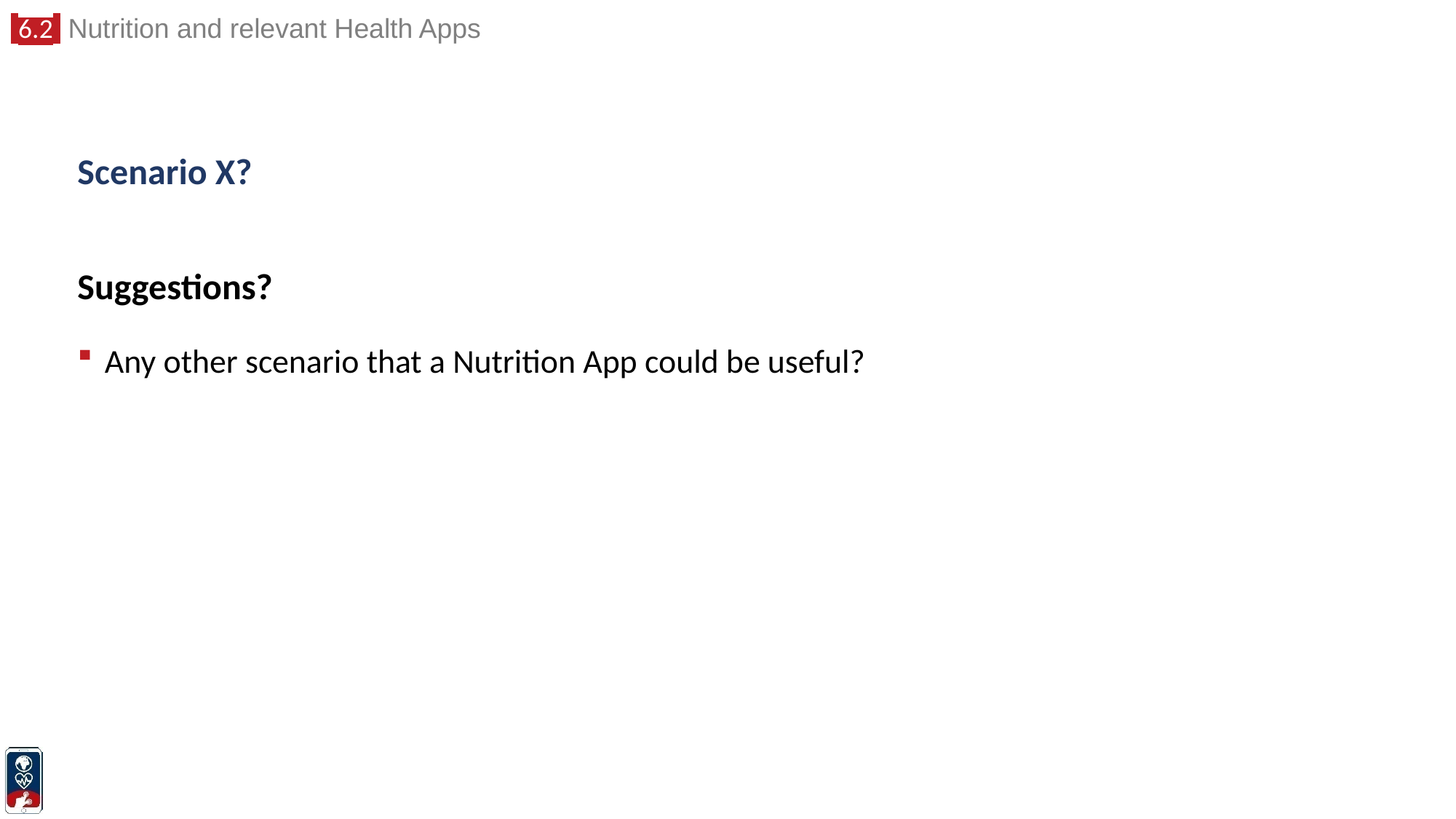

# Scenario X?
Suggestions?
Any other scenario that a Nutrition App could be useful?